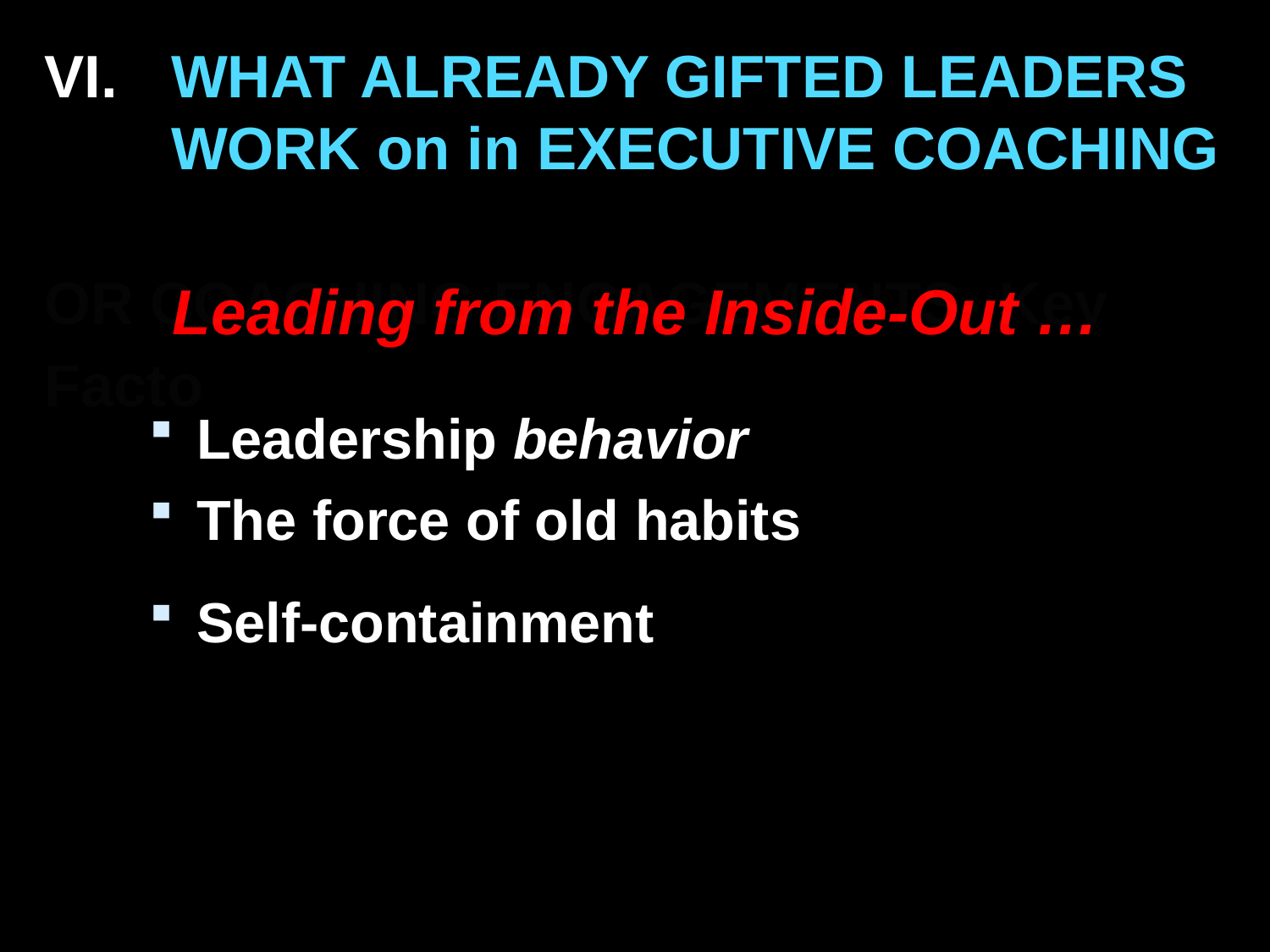

VI.	WHAT ALREADY GIFTED LEADERS WORK on in EXECUTIVE COACHING
OR COACHING ENGAGEMENTS- Key Facto
Leading from the Inside-Out …

Leadership behavior
The force of old habits
Self-containment